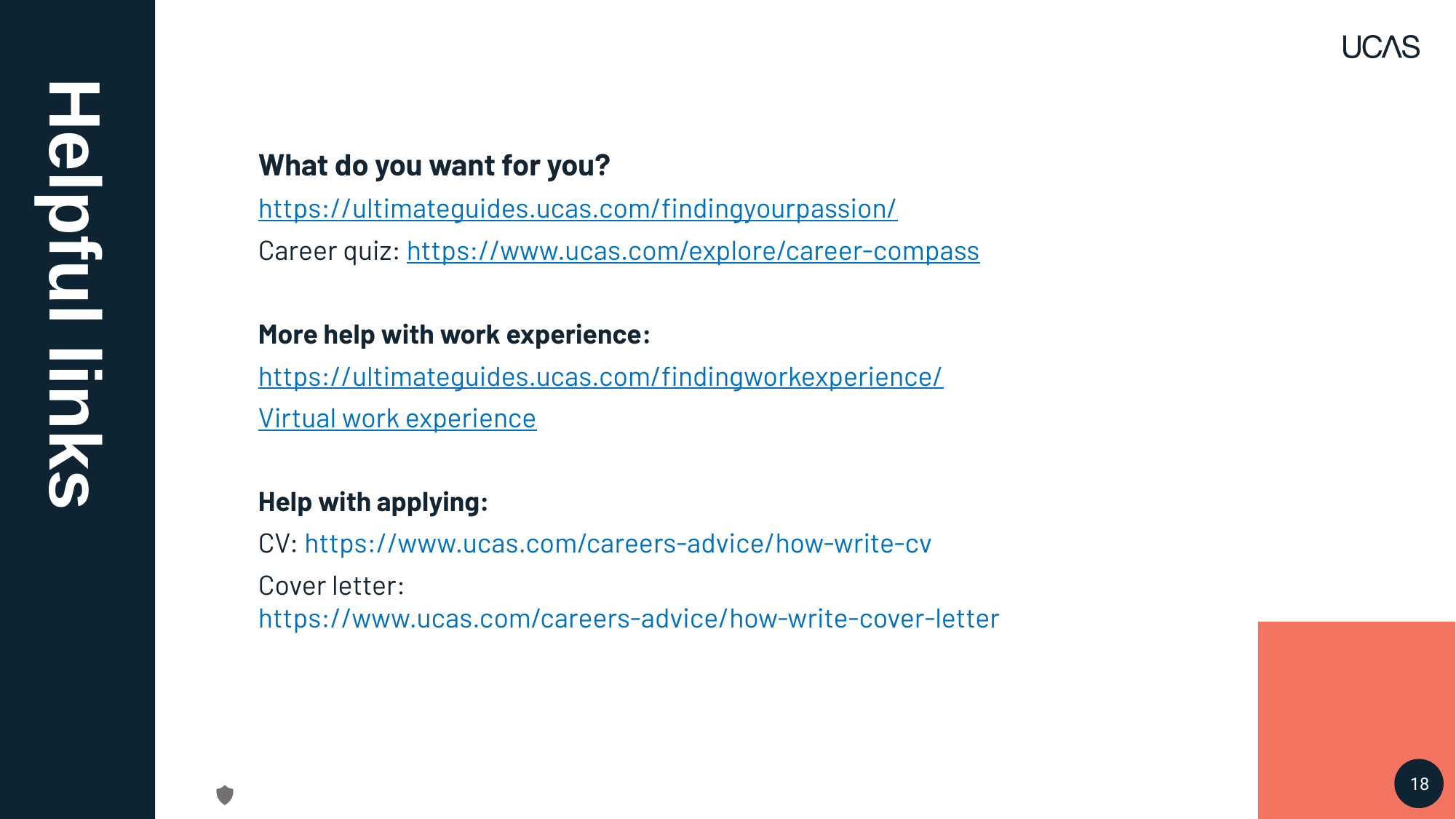

# Helpful links
What do you want for you?
https://ultimateguides.ucas.com/findingyourpassion/
Career quiz: https://www.ucas.com/explore/career-compass

More help with work experience:
https://ultimateguides.ucas.com/findingworkexperience/
Virtual work experience

Help with applying:
CV: https://www.ucas.com/careers-advice/how-write-cv
Cover letter: https://www.ucas.com/careers-advice/how-write-cover-letter